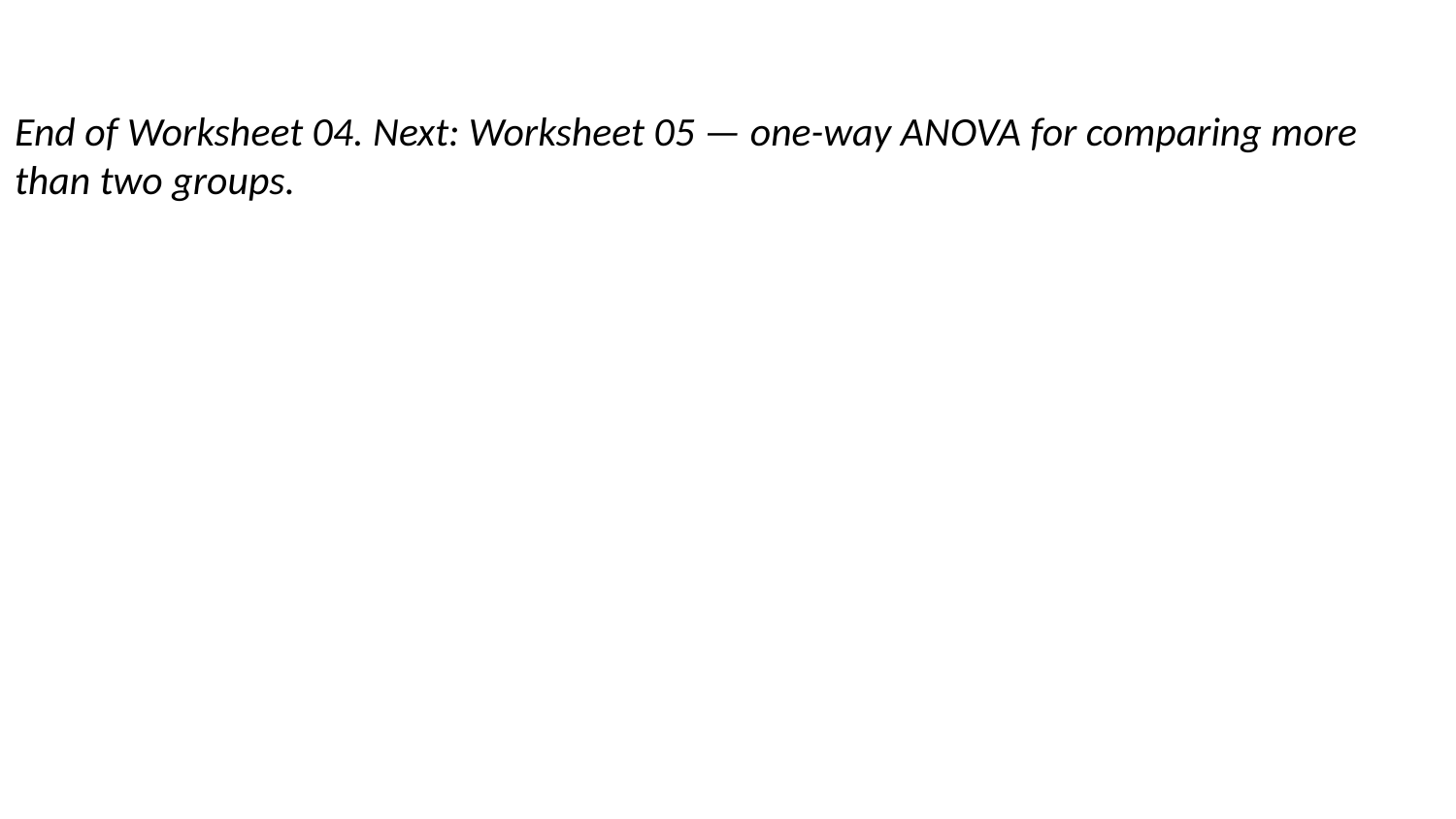

End of Worksheet 04. Next: Worksheet 05 — one-way ANOVA for comparing more than two groups.